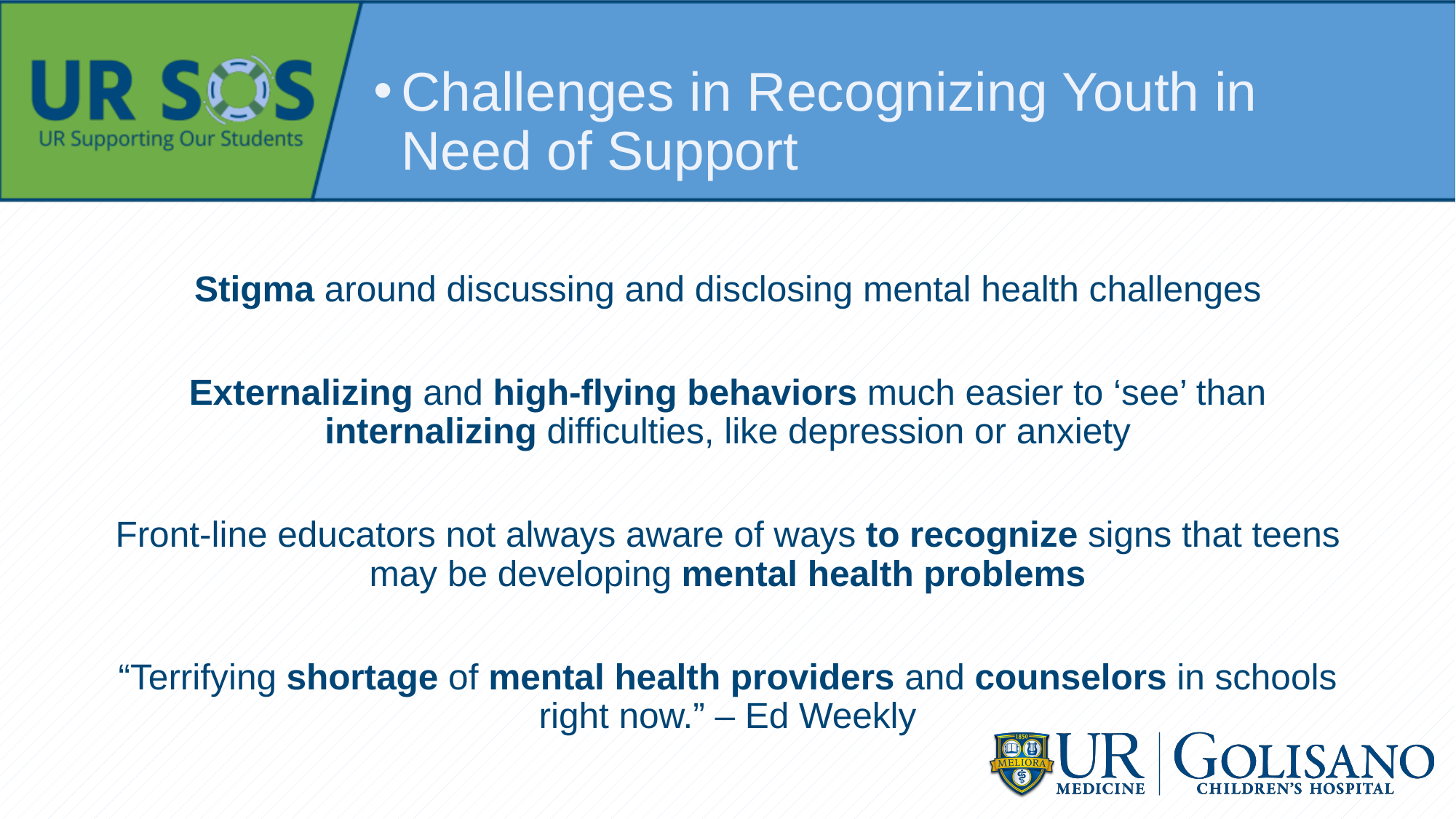

Challenges in Recognizing Youth in Need of Support
Stigma around discussing and disclosing mental health challenges

Externalizing and high-flying behaviors much easier to ‘see’ than internalizing difficulties, like depression or anxiety

Front-line educators not always aware of ways to recognize signs that teens may be developing mental health problems

“Terrifying shortage of mental health providers and counselors in schools right now.” – Ed Weekly